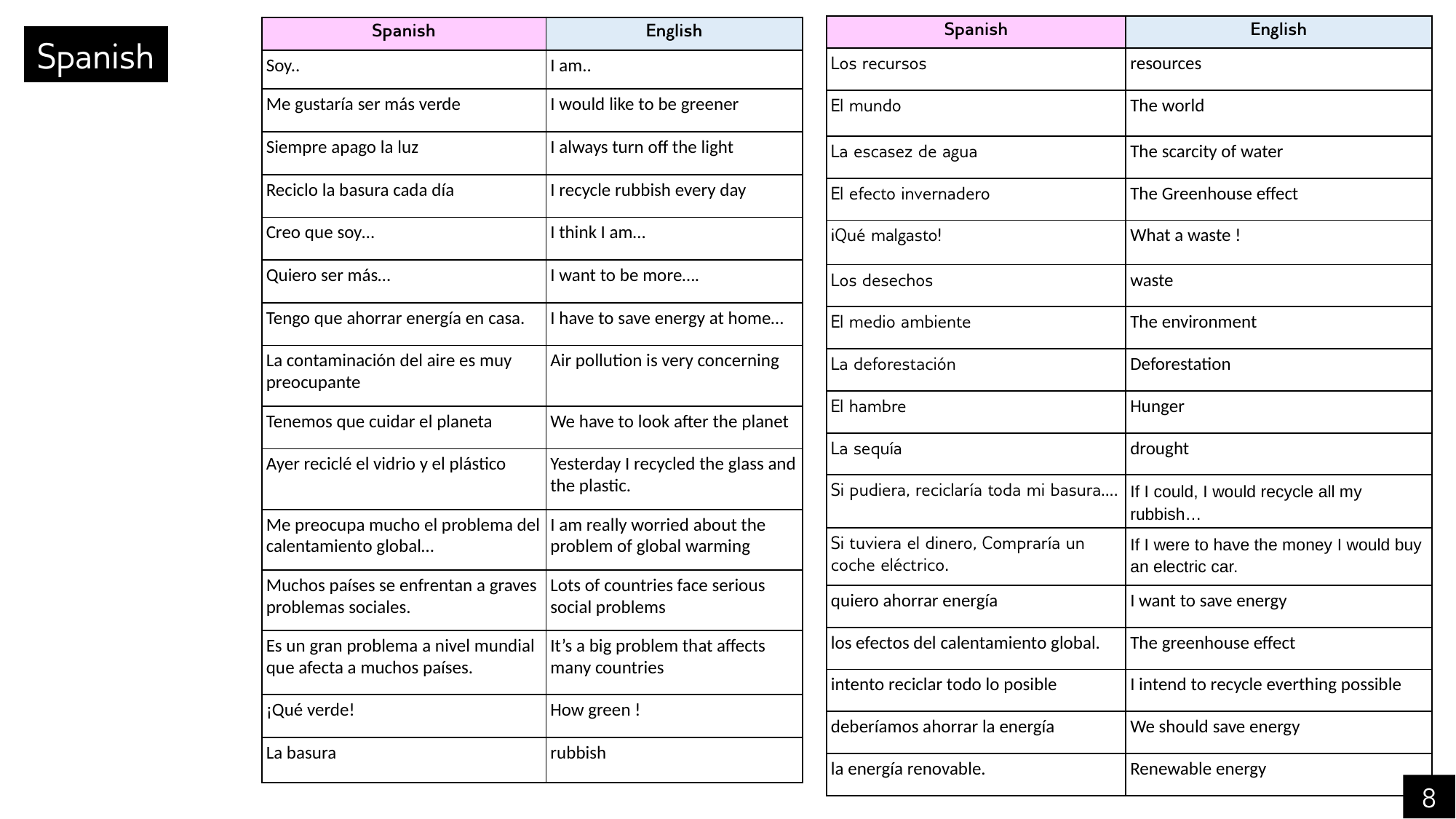

| Spanish | English |
| --- | --- |
| Los recursos | resources |
| El mundo | The world |
| La escasez de agua | The scarcity of water |
| El efecto invernadero | The Greenhouse effect |
| ¡Qué malgasto! | What a waste ! |
| Los desechos | waste |
| El medio ambiente | The environment |
| La deforestación | Deforestation |
| El hambre | Hunger |
| La sequía | drought |
| Si pudiera, reciclaría toda mi basura…. | If I could, I would recycle all my rubbish… |
| Si tuviera el dinero, Compraría un coche eléctrico. | If I were to have the money I would buy an electric car. |
| quiero ahorrar energía | I want to save energy |
| los efectos del calentamiento global. | The greenhouse effect |
| intento reciclar todo lo posible | I intend to recycle everthing possible |
| deberíamos ahorrar la energía | We should save energy |
| la energía renovable. | Renewable energy |
| Spanish | English |
| --- | --- |
| Soy.. | I am.. |
| Me gustaría ser más verde | I would like to be greener |
| Siempre apago la luz | I always turn off the light |
| Reciclo la basura cada día | I recycle rubbish every day |
| Creo que soy… | I think I am… |
| Quiero ser más… | I want to be more…. |
| Tengo que ahorrar energía en casa. | I have to save energy at home… |
| La contaminación del aire es muy preocupante | Air pollution is very concerning |
| Tenemos que cuidar el planeta | We have to look after the planet |
| Ayer reciclé el vidrio y el plástico | Yesterday I recycled the glass and the plastic. |
| Me preocupa mucho el problema del calentamiento global… | I am really worried about the problem of global warming |
| Muchos países se enfrentan a graves problemas sociales. | Lots of countries face serious social problems |
| Es un gran problema a nivel mundial que afecta a muchos países. | It’s a big problem that affects many countries |
| ¡Qué verde! | How green ! |
| La basura | rubbish |
Spanish
8